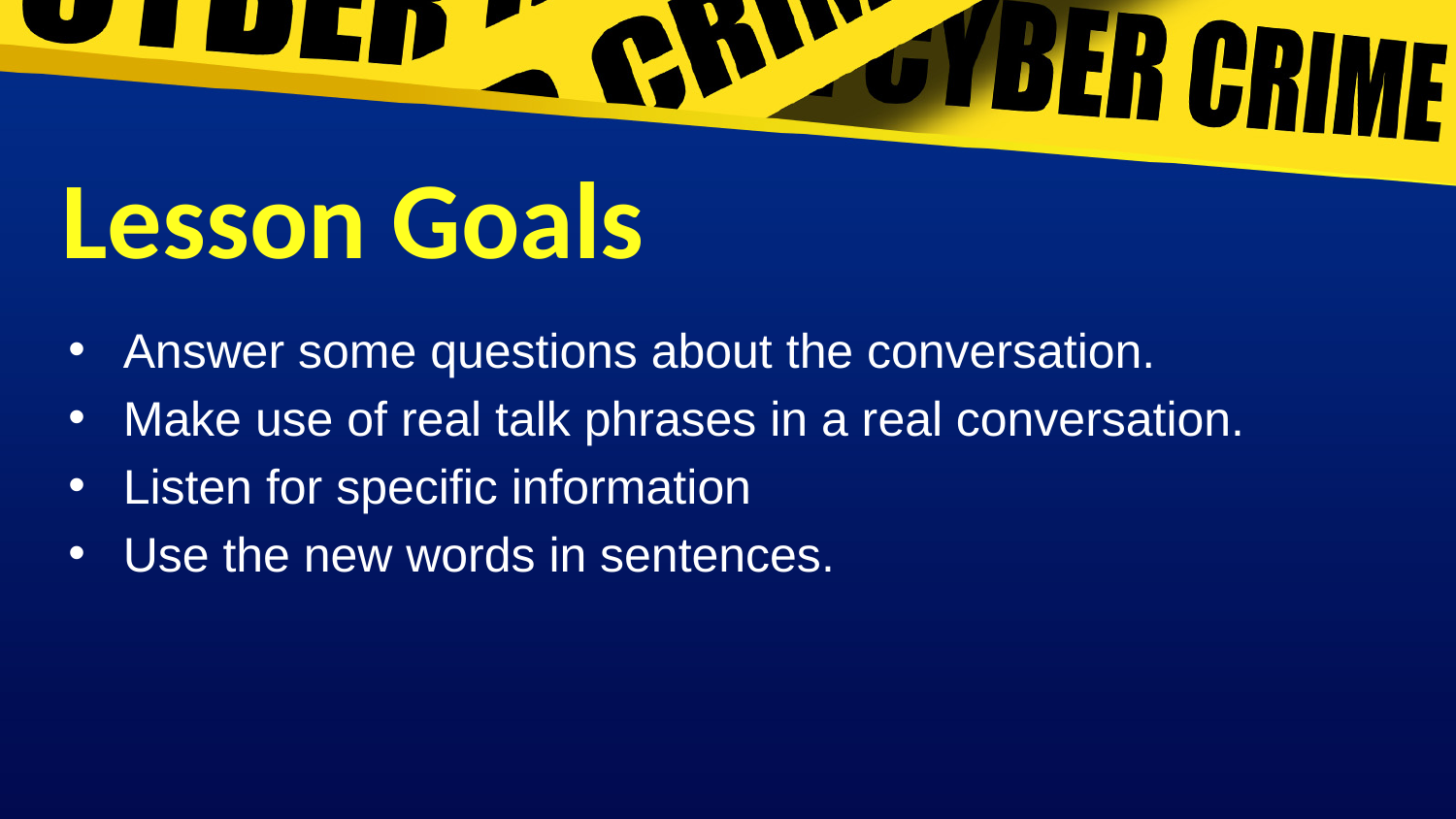

# Lesson Goals
Answer some questions about the conversation.
Make use of real talk phrases in a real conversation.
Listen for specific information
Use the new words in sentences.